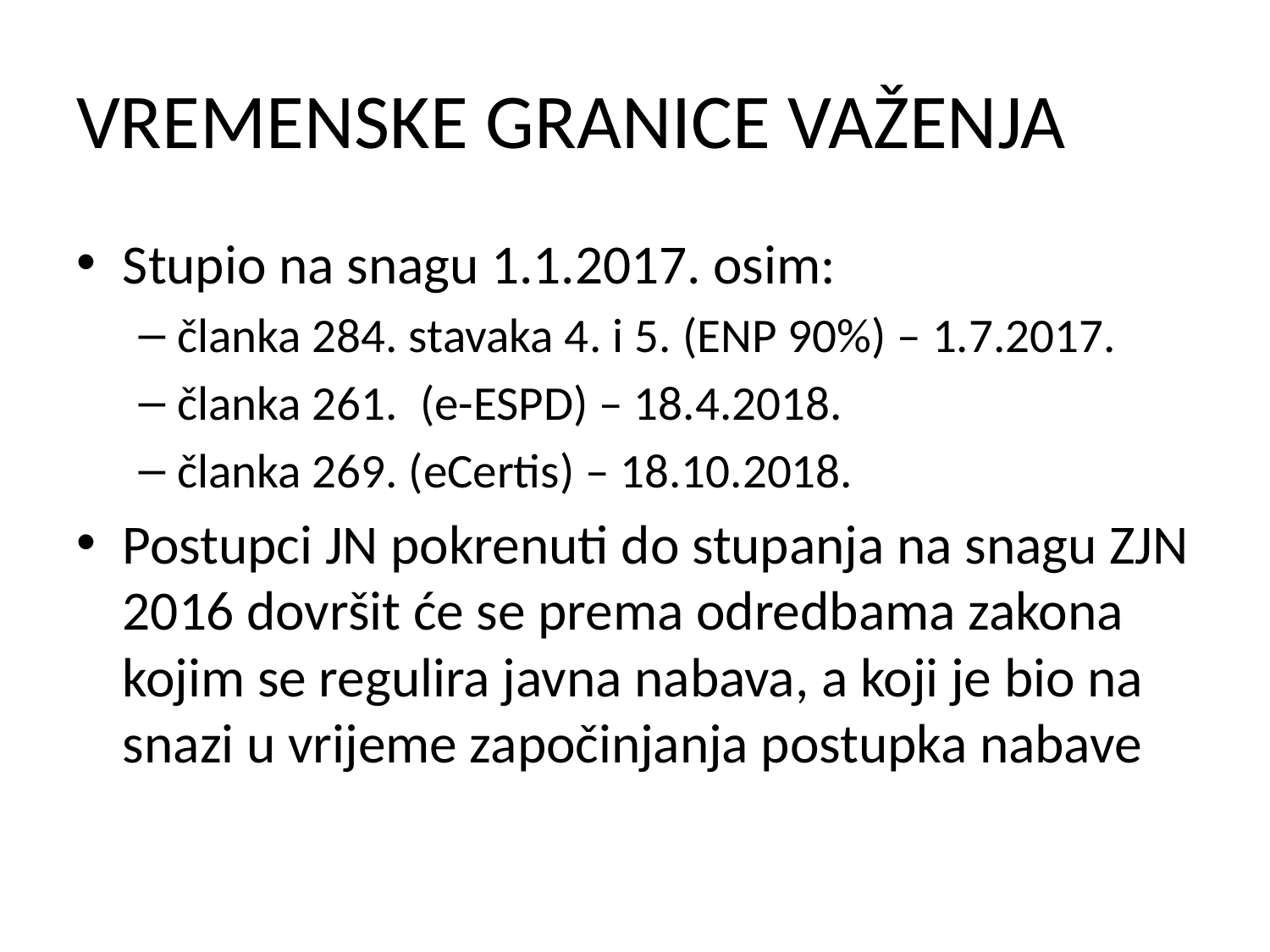

# VREMENSKE GRANICE VAŽENJA
Stupio na snagu 1.1.2017. osim:
članka 284. stavaka 4. i 5. (ENP 90%) – 1.7.2017.
članka 261.  (e-ESPD) – 18.4.2018.
članka 269. (eCertis) – 18.10.2018.
Postupci JN pokrenuti do stupanja na snagu ZJN 2016 dovršit će se prema odredbama zakona kojim se regulira javna nabava, a koji je bio na snazi u vrijeme započinjanja postupka nabave